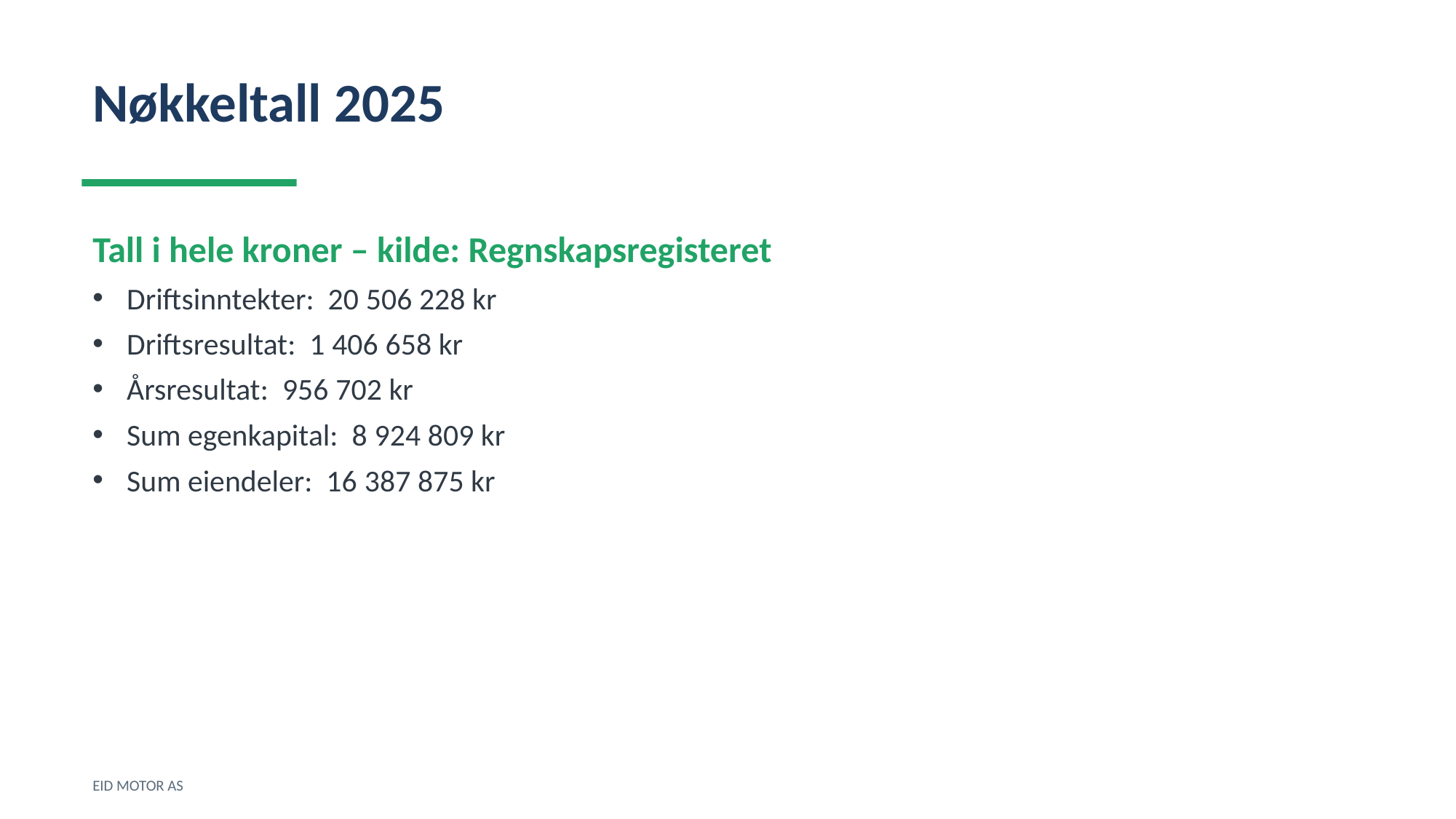

Nøkkeltall 2025

Tall i hele kroner – kilde: Regnskapsregisteret
Driftsinntekter:  20 506 228 kr
Driftsresultat:  1 406 658 kr
Årsresultat:  956 702 kr
Sum egenkapital:  8 924 809 kr
Sum eiendeler:  16 387 875 kr
EID MOTOR AS